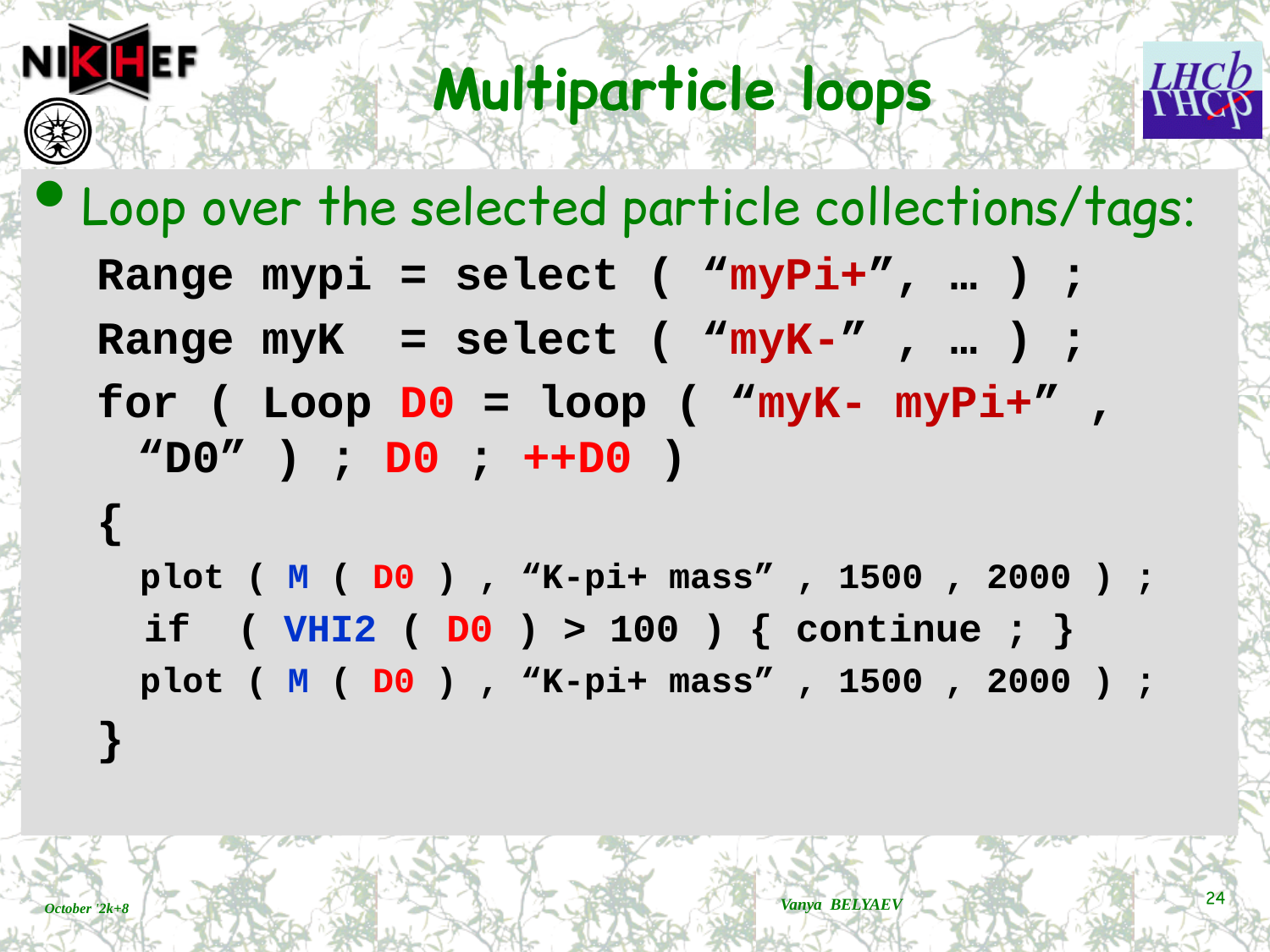

# Multiparticle loops
Loop over the selected particle collections/tags:
Range mypi = select ( “myPi+”, … ) ;
Range myK  = select ( “myK-” , … ) ;
for ( Loop D0 = loop ( “myK- myPi+” , “D0” ) ; D0 ; ++D0 )
{
  plot ( M ( D0 ) , “K-pi+ mass” , 1500 , 2000 ) ;
  if  ( VHI2 ( D0 ) > 100 ) { continue ; }
  plot ( M ( D0 ) , “K-pi+ mass” , 1500 , 2000 ) ;
}
Vanya  BELYAEV
24
October '2k+8